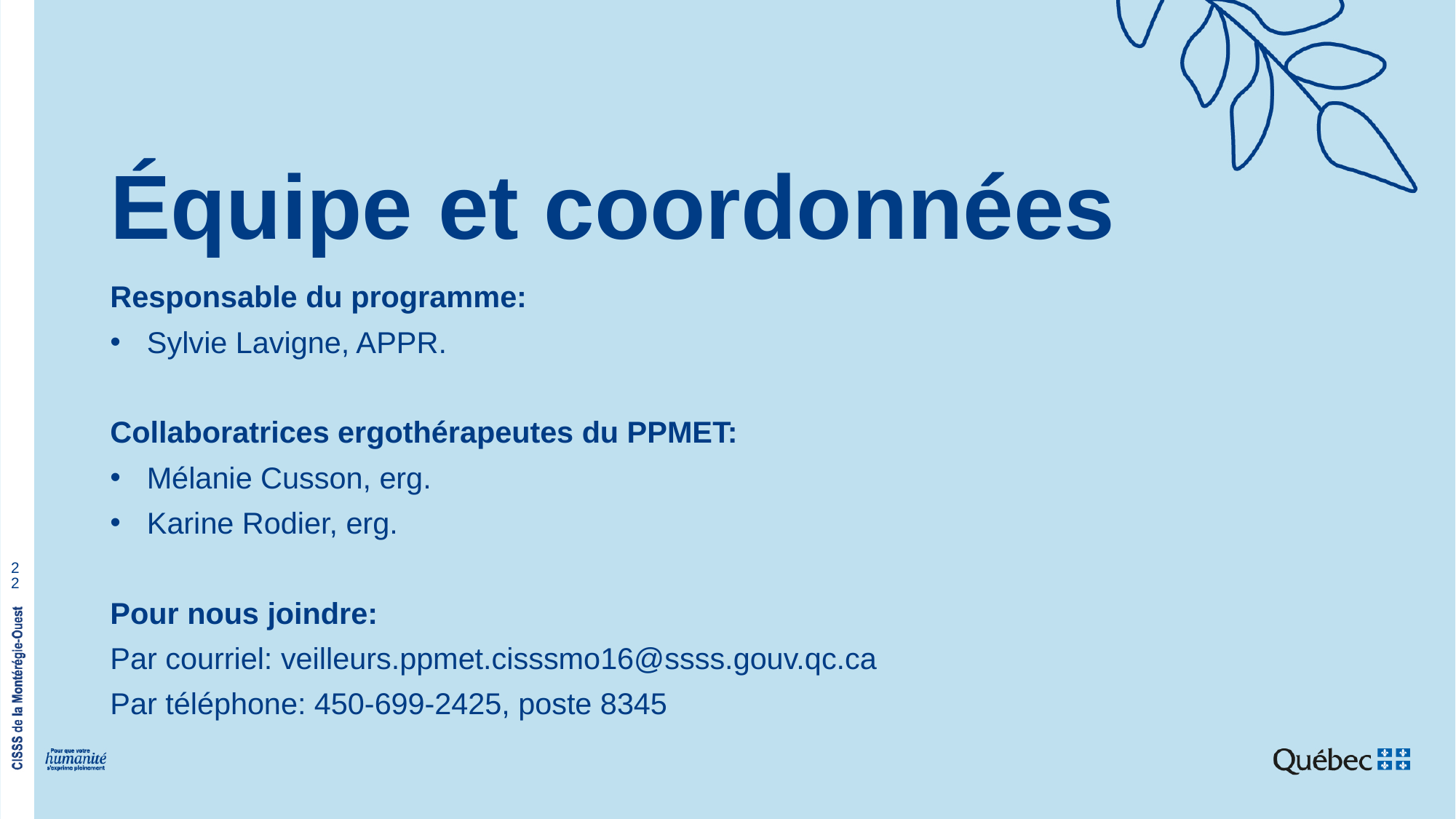

# Équipe et coordonnées
Responsable du programme:
Sylvie Lavigne, APPR.

Collaboratrices ergothérapeutes du PPMET:
Mélanie Cusson, erg.
Karine Rodier, erg.

Pour nous joindre:
Par courriel: veilleurs.ppmet.cisssmo16@ssss.gouv.qc.ca
Par téléphone: 450-699-2425, poste 8345
22